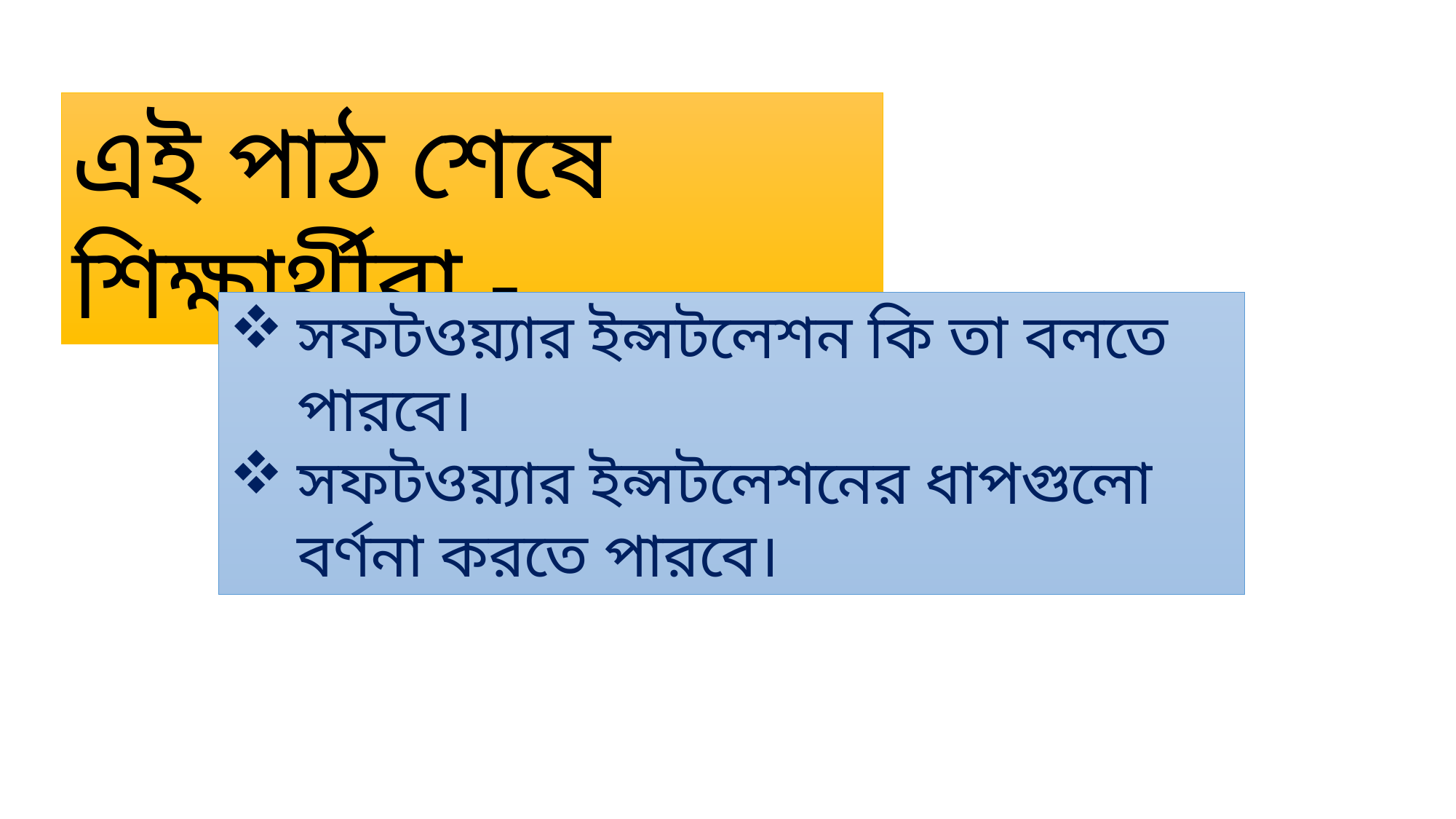

এই পাঠ শেষে শিক্ষার্থীরা -
সফটওয়্যার ইন্সটলেশন কি তা বলতে পারবে।
সফটওয়্যার ইন্সটলেশনের ধাপগুলো বর্ণনা করতে পারবে।